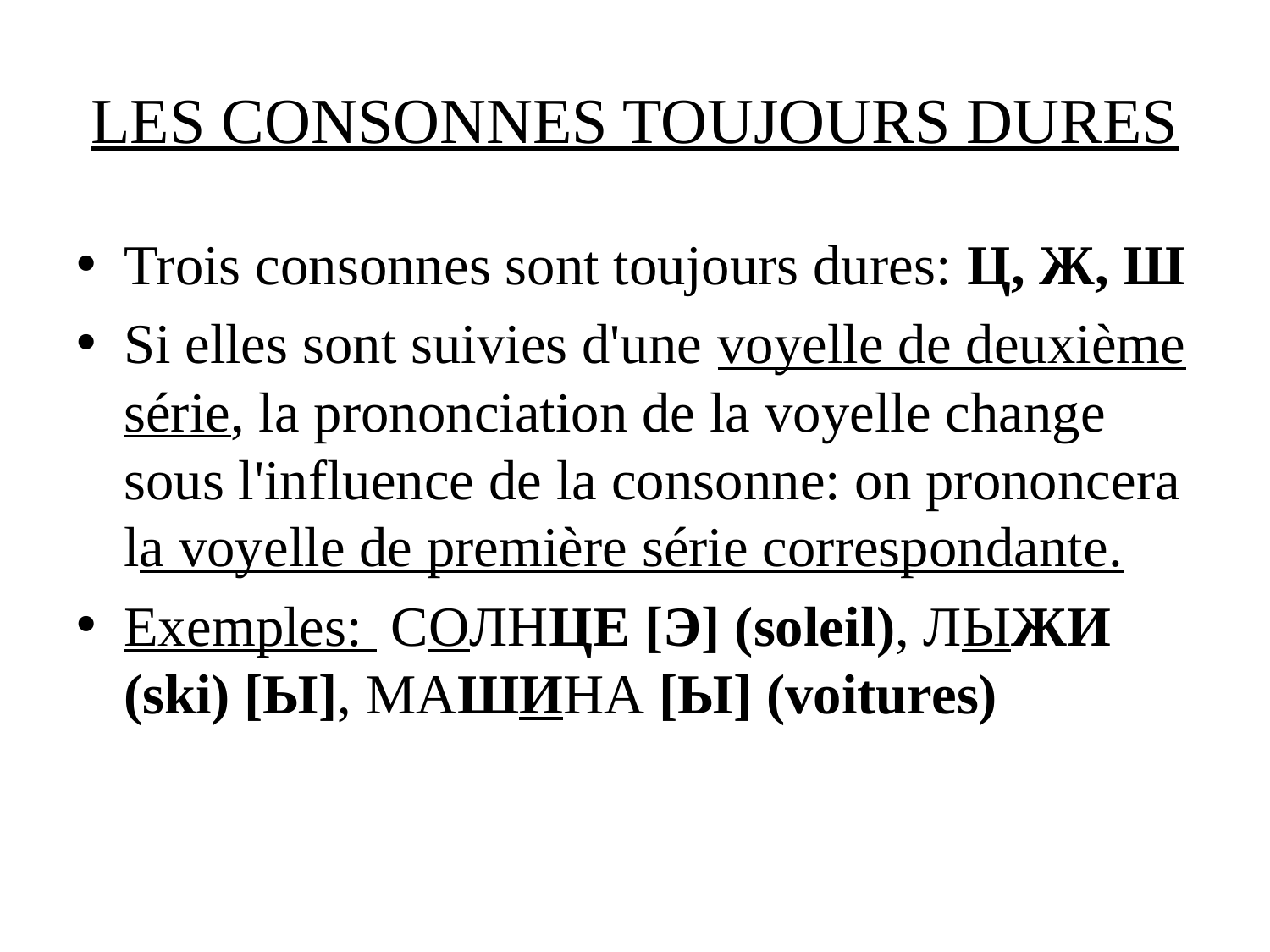

# LES CONSONNES TOUJOURS DURES
Trois consonnes sont toujours dures: Ц, Ж, Ш
Si elles sont suivies d'une voyelle de deuxième série, la prononciation de la voyelle change sous l'influence de la consonne: on prononcera la voyelle de première série correspondante.
Exemples:  СОЛНЦЕ [Э] (soleil), ЛЫЖИ (ski) [Ы], МАШИНА [Ы] (voitures)